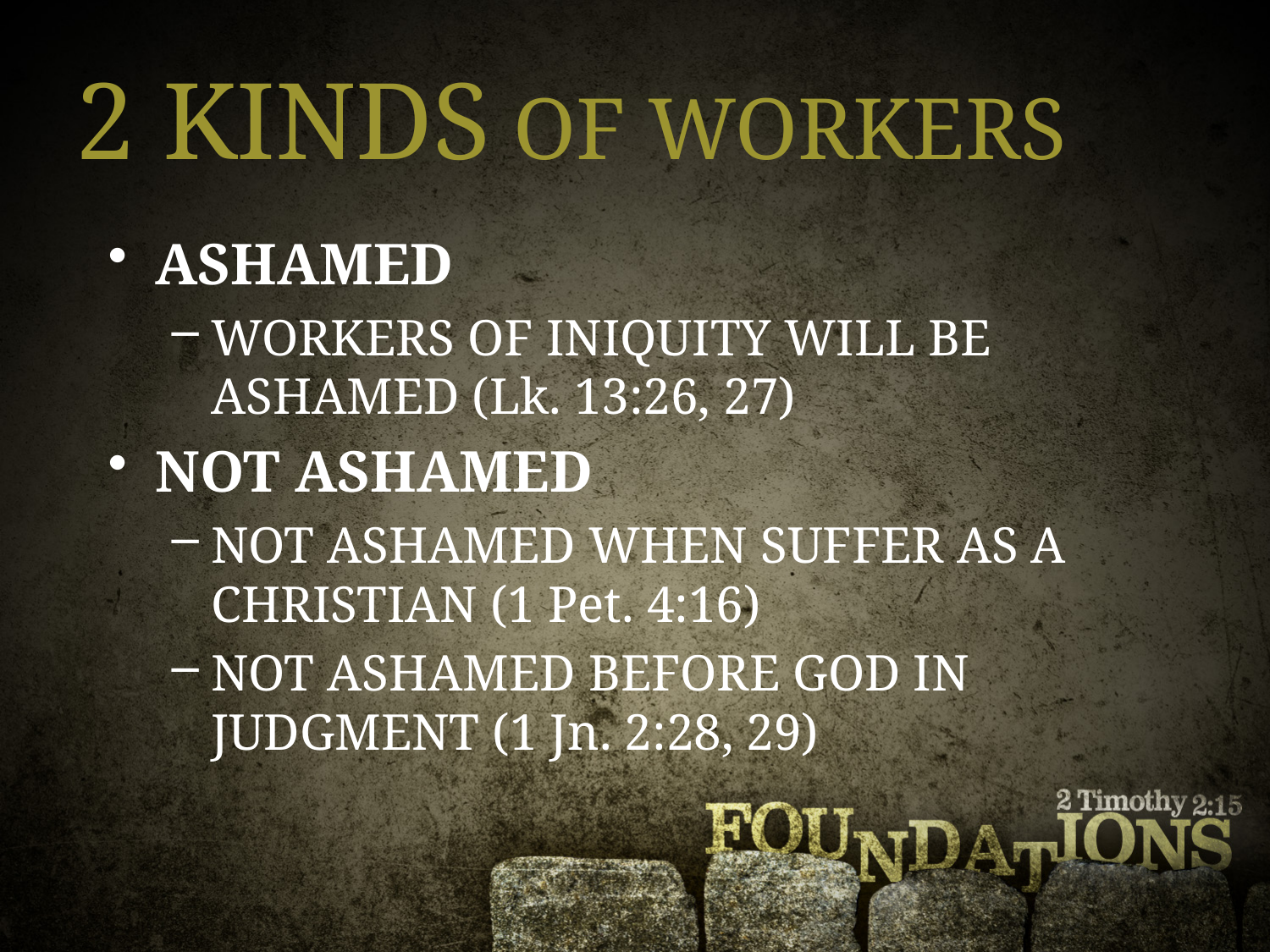

2 KINDS OF WORKERS
ASHAMED
WORKERS OF INIQUITY WILL BE ASHAMED (Lk. 13:26, 27)
NOT ASHAMED
NOT ASHAMED WHEN SUFFER AS A CHRISTIAN (1 Pet. 4:16)
NOT ASHAMED BEFORE GOD IN JUDGMENT (1 Jn. 2:28, 29)